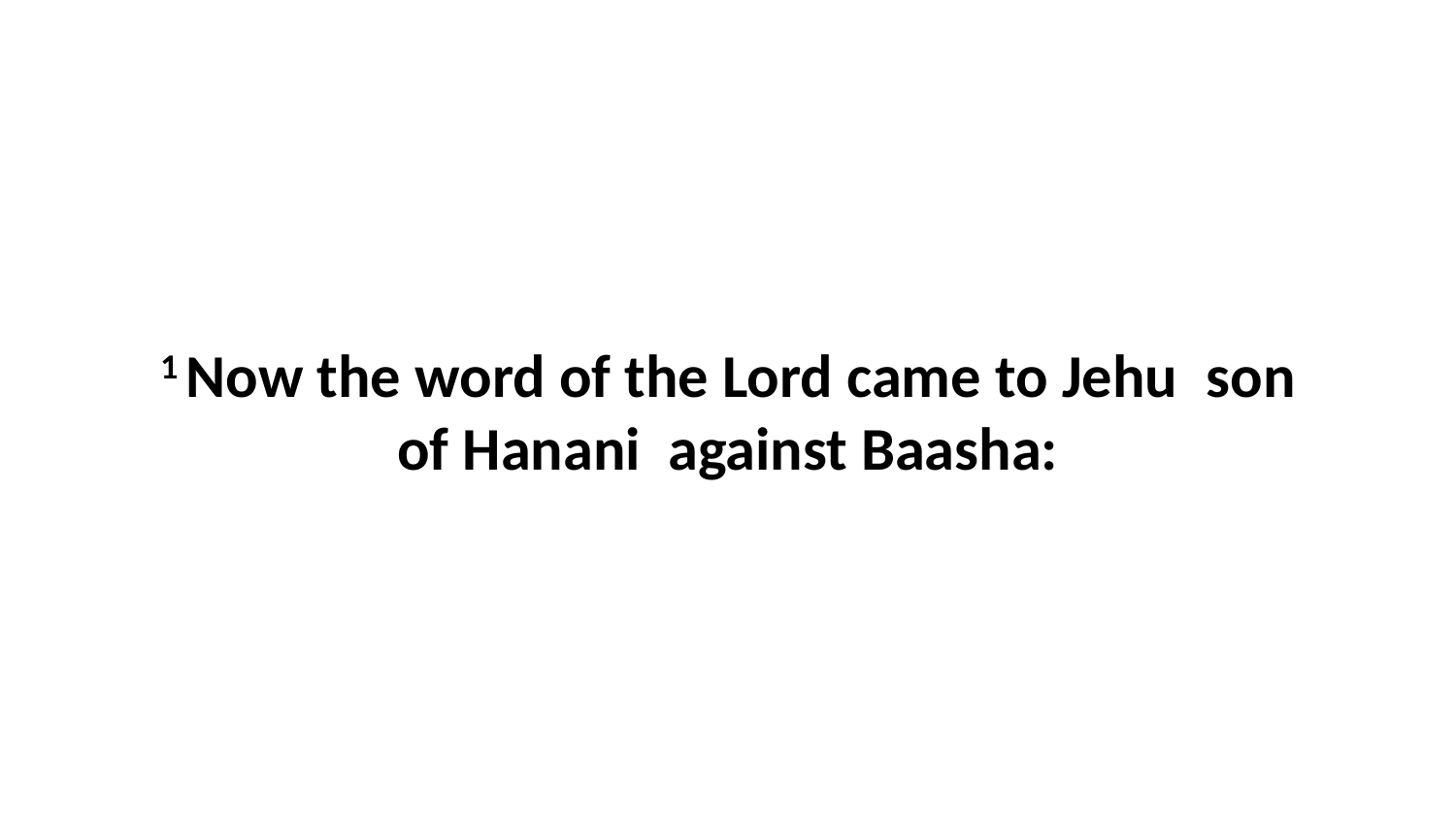

1 Now the word of the Lord came to Jehu  son of Hanani  against Baasha: